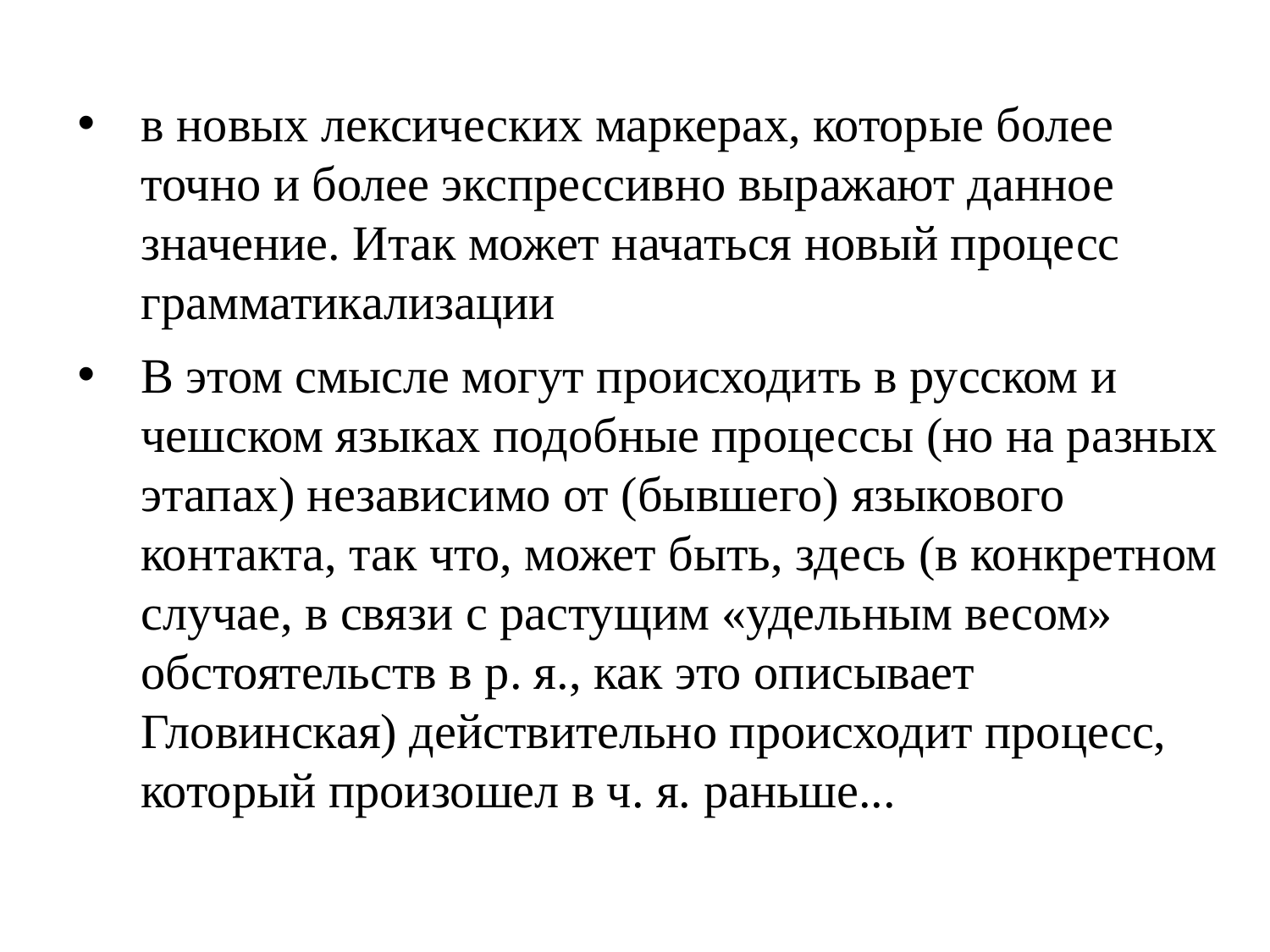

в новых лексических маркерах, которые более точно и более экспрессивно выражают данное значение. Итак может начаться новый процесс грамматикализации
В этом смысле могут происходить в русском и чешском языках подобные процессы (но на разных этапах) независимо от (бывшего) языкового контакта, так что, может быть, здесь (в конкретном случае, в связи с растущим «удельным весом» обстоятельств в р. я., как это описывает Гловинская) действительно происходит процесс, который произошел в ч. я. раньше...